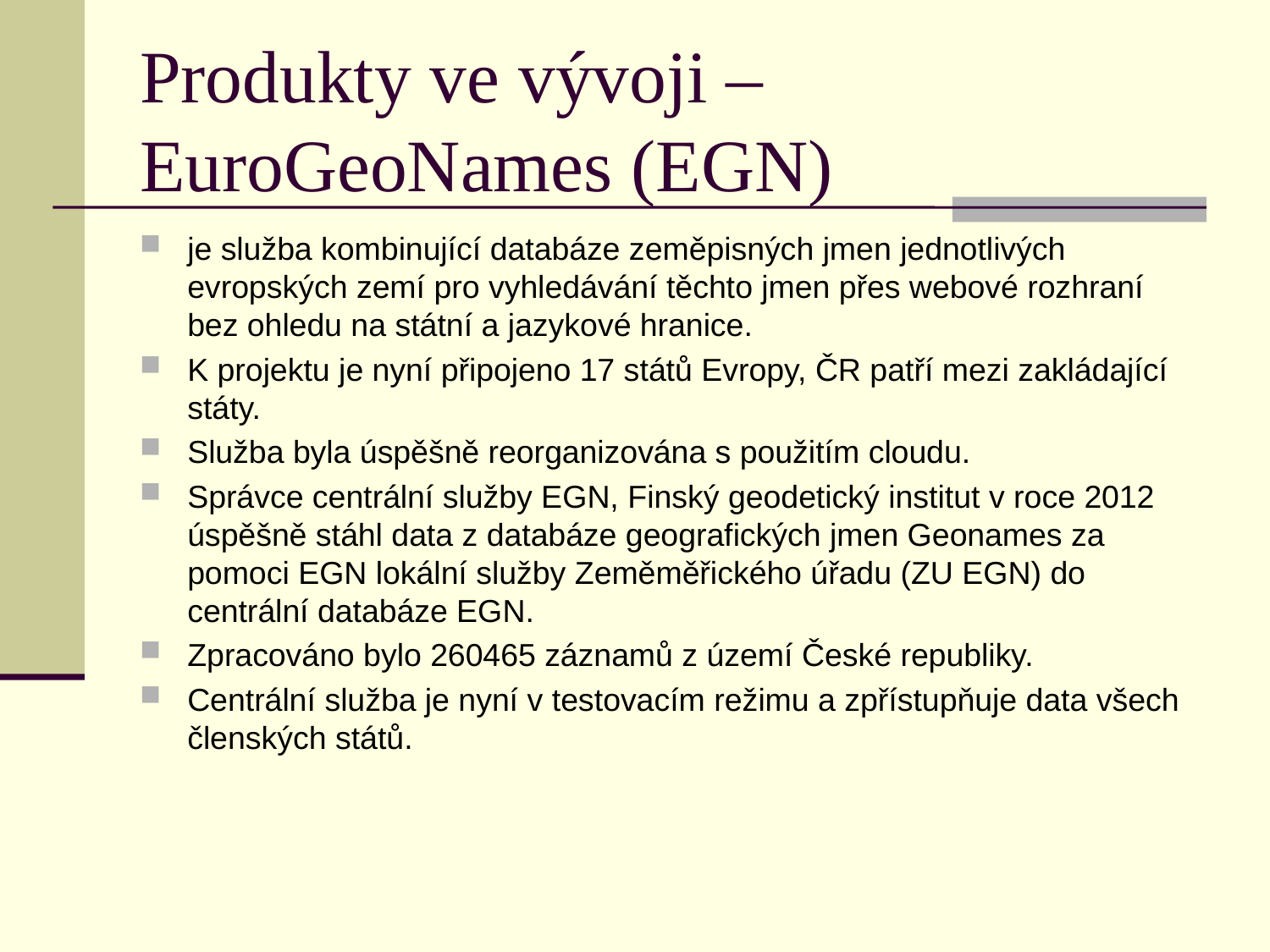

# Produkty ve vývoji –EuroGeoNames (EGN)
je služba kombinující databáze zeměpisných jmen jednotlivých evropských zemí pro vyhledávání těchto jmen přes webové rozhraní bez ohledu na státní a jazykové hranice.
K projektu je nyní připojeno 17 států Evropy, ČR patří mezi zakládající státy.
Služba byla úspěšně reorganizována s použitím cloudu.
Správce centrální služby EGN, Finský geodetický institut v roce 2012 úspěšně stáhl data z databáze geografických jmen Geonames za pomoci EGN lokální služby Zeměměřického úřadu (ZU EGN) do centrální databáze EGN.
Zpracováno bylo 260465 záznamů z území České republiky.
Centrální služba je nyní v testovacím režimu a zpřístupňuje data všech členských států.